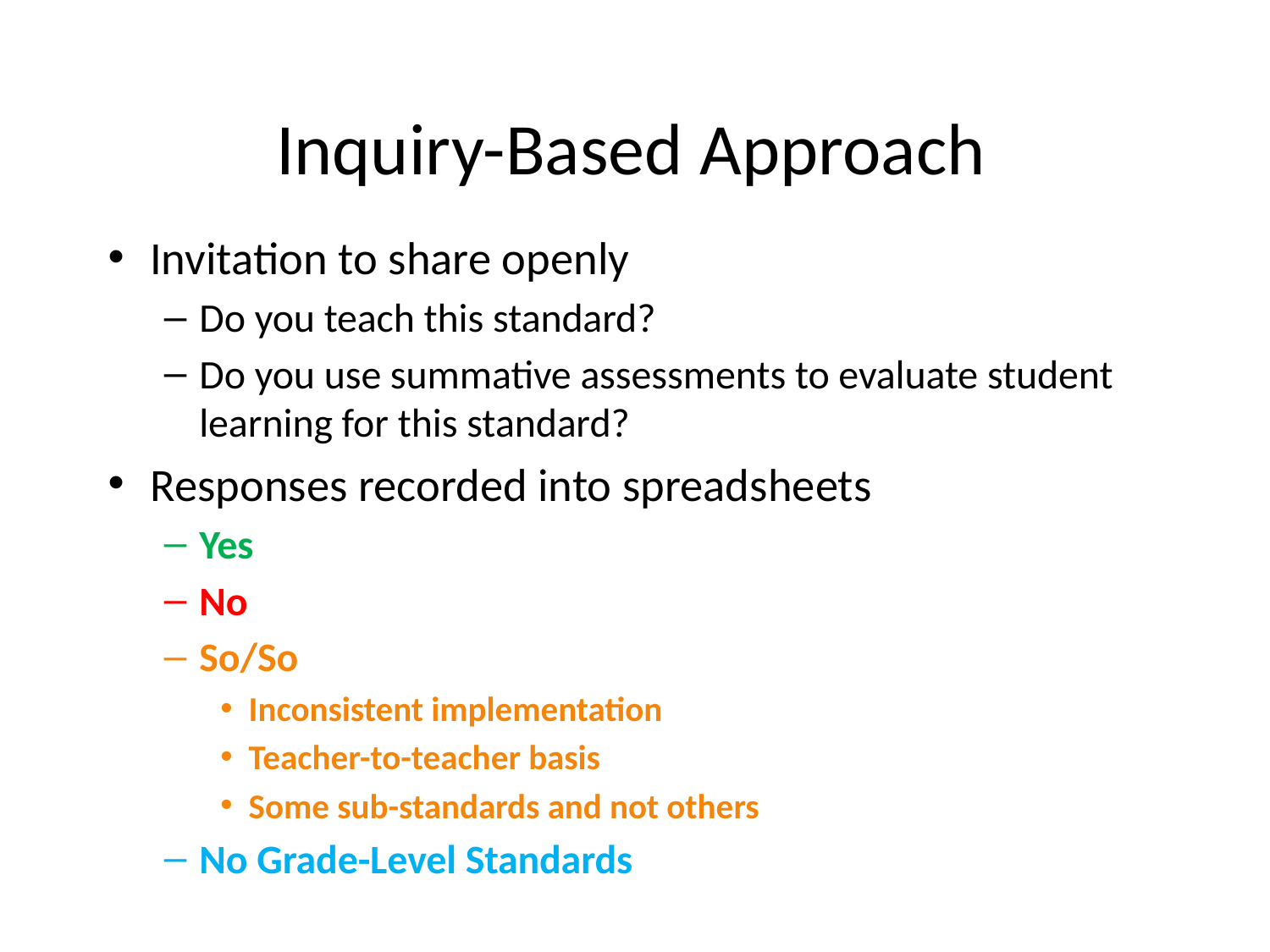

# Inquiry-Based Approach
Invitation to share openly
Do you teach this standard?
Do you use summative assessments to evaluate student learning for this standard?
Responses recorded into spreadsheets
Yes
No
So/So
Inconsistent implementation
Teacher-to-teacher basis
Some sub-standards and not others
No Grade-Level Standards